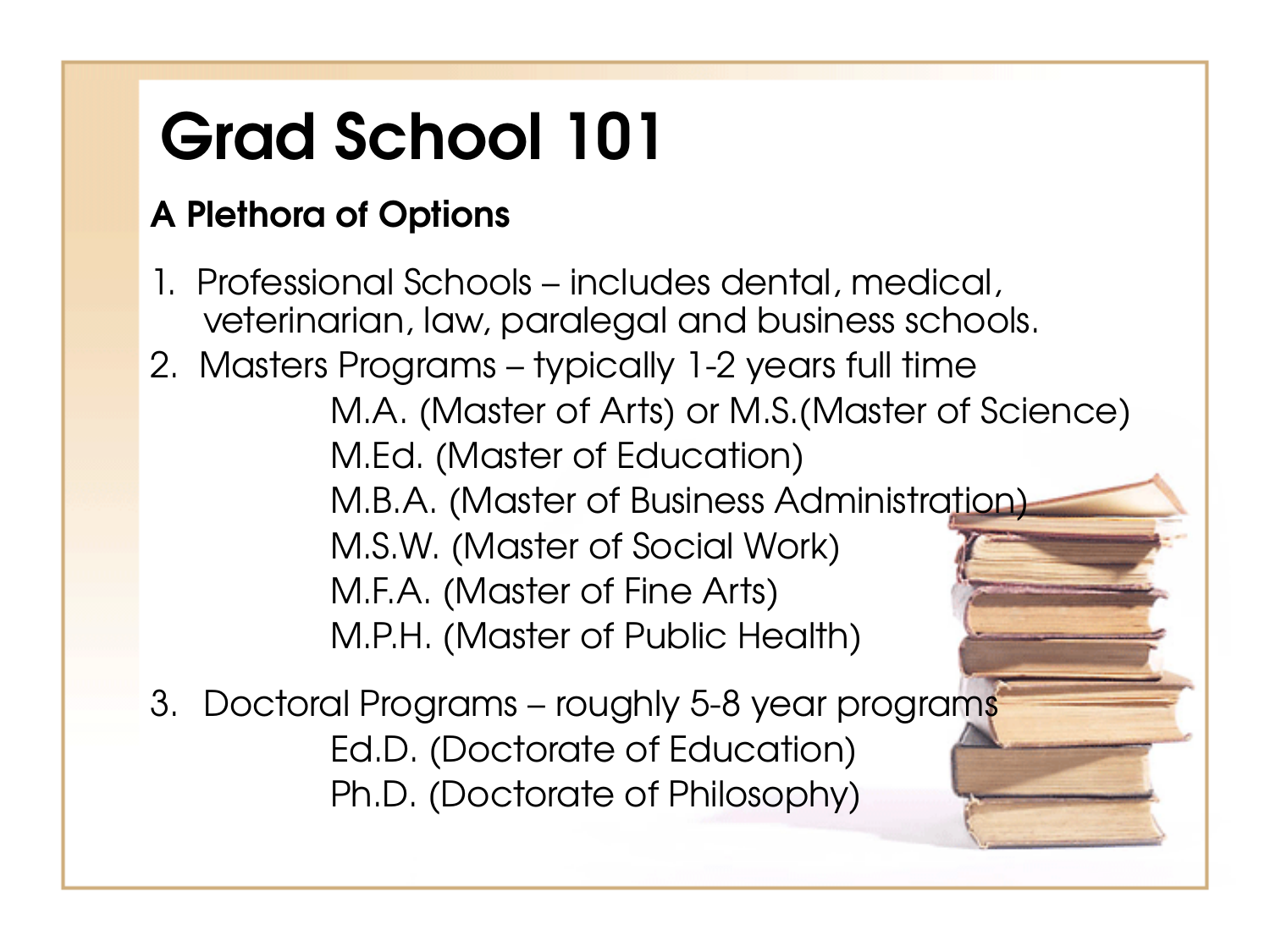

# Grad School 101
A Plethora of Options

1.  Professional Schools – includes dental, medical, 	veterinarian, law, paralegal and business schools.
2.  Masters Programs – typically 1-2 years full time
		M.A. (Master of Arts) or M.S.(Master of Science)
		M.Ed. (Master of Education)
		M.B.A. (Master of Business Administration)
		M.S.W. (Master of Social Work)
		M.F.A. (Master of Fine Arts)
		M.P.H. (Master of Public Health)

Doctoral Programs – roughly 5-8 year programs
		Ed.D. (Doctorate of Education)
		Ph.D. (Doctorate of Philosophy)